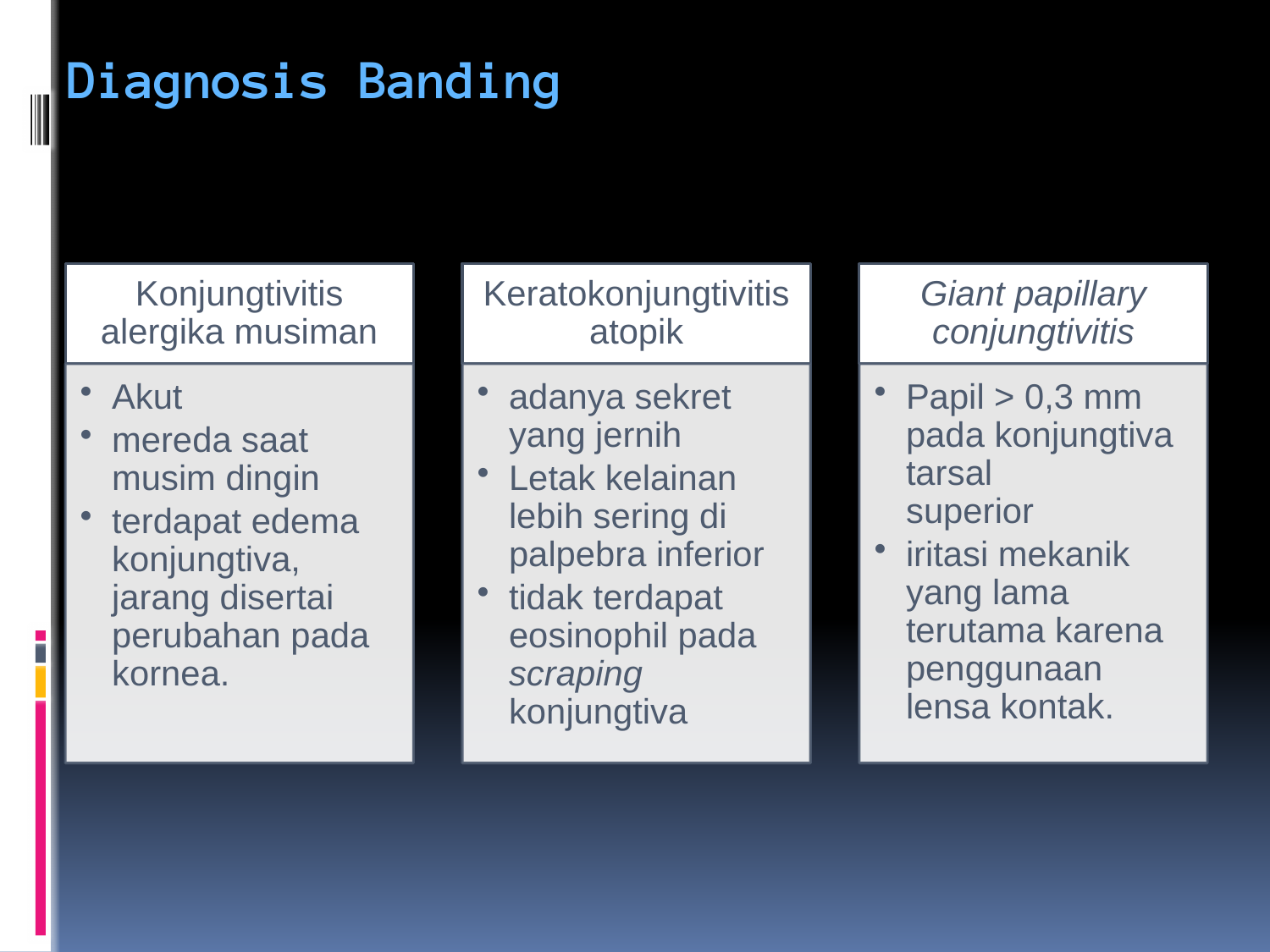

# Diagnosis Banding
Konjungtivitis alergika musiman
Akut
mereda saat musim dingin
terdapat edema  konjungtiva, jarang disertai perubahan pada kornea.
Keratokonjungtivitis atopik
adanya sekret yang jernih
Letak kelainan lebih sering di palpebra inferior
tidak terdapat eosinophil pada scraping konjungtiva
Giant papillary conjungtivitis
Papil > 0,3 mm pada konjungtiva tarsal
superior
iritasi mekanik yang lama terutama karena penggunaan lensa kontak.